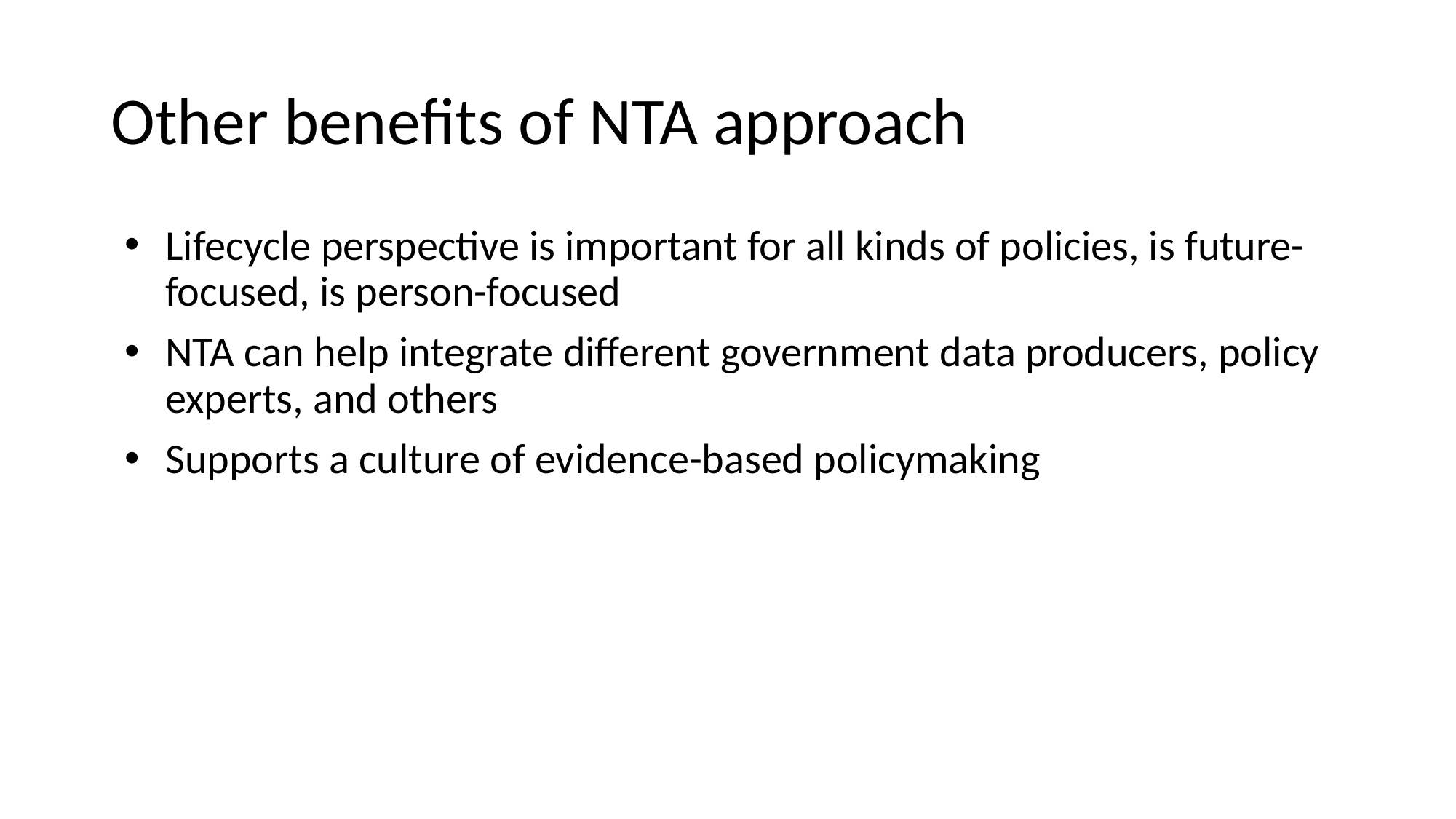

# Other benefits of NTA approach
Lifecycle perspective is important for all kinds of policies, is future-focused, is person-focused
NTA can help integrate different government data producers, policy experts, and others
Supports a culture of evidence-based policymaking